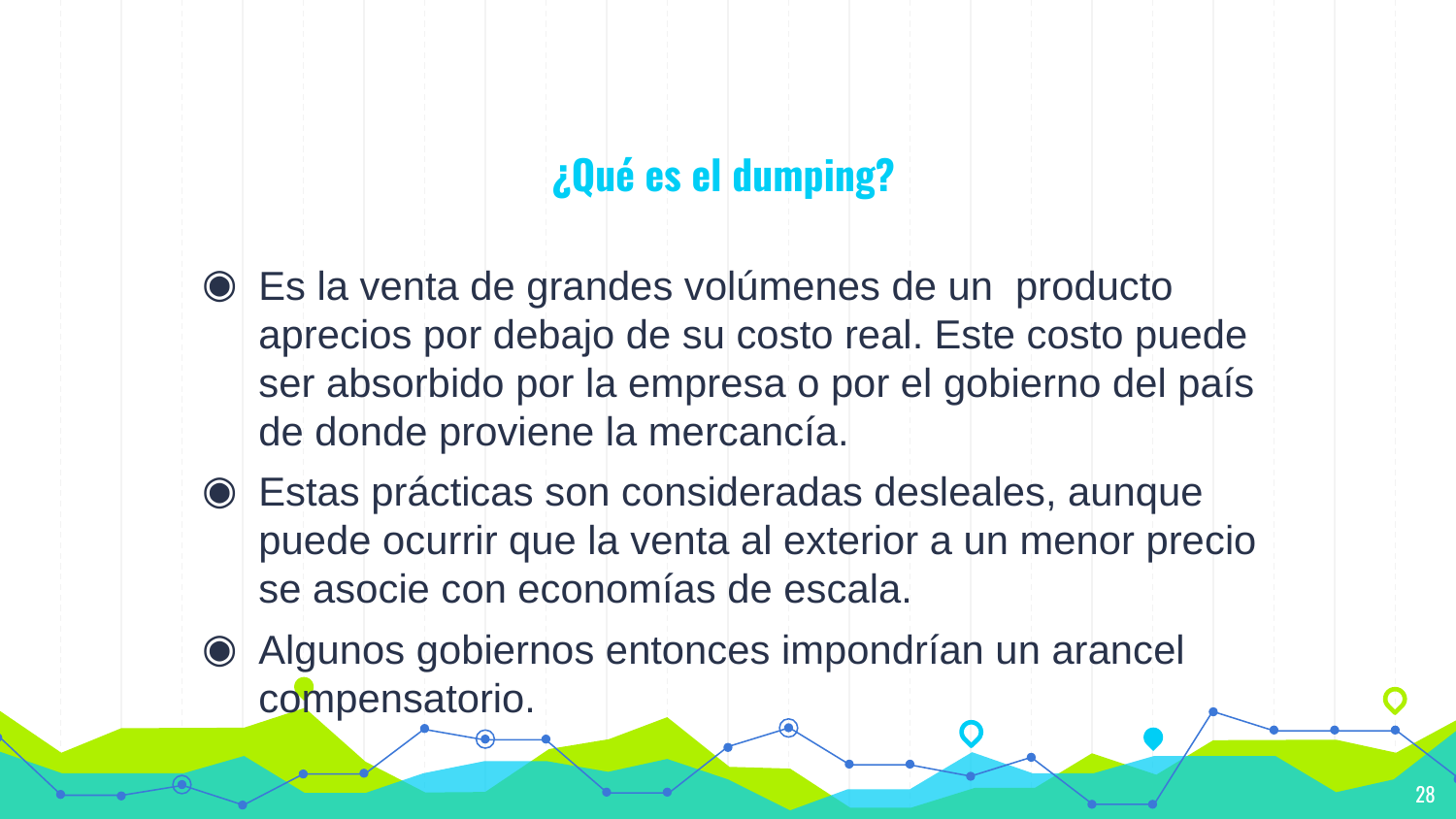

# ¿Qué es el dumping?
Es la venta de grandes volúmenes de un  producto aprecios por debajo de su costo real. Este costo puede ser absorbido por la empresa o por el gobierno del país de donde proviene la mercancía.
Estas prácticas son consideradas desleales, aunque puede ocurrir que la venta al exterior a un menor precio se asocie con economías de escala.
Algunos gobiernos entonces impondrían un arancel compensatorio.
28